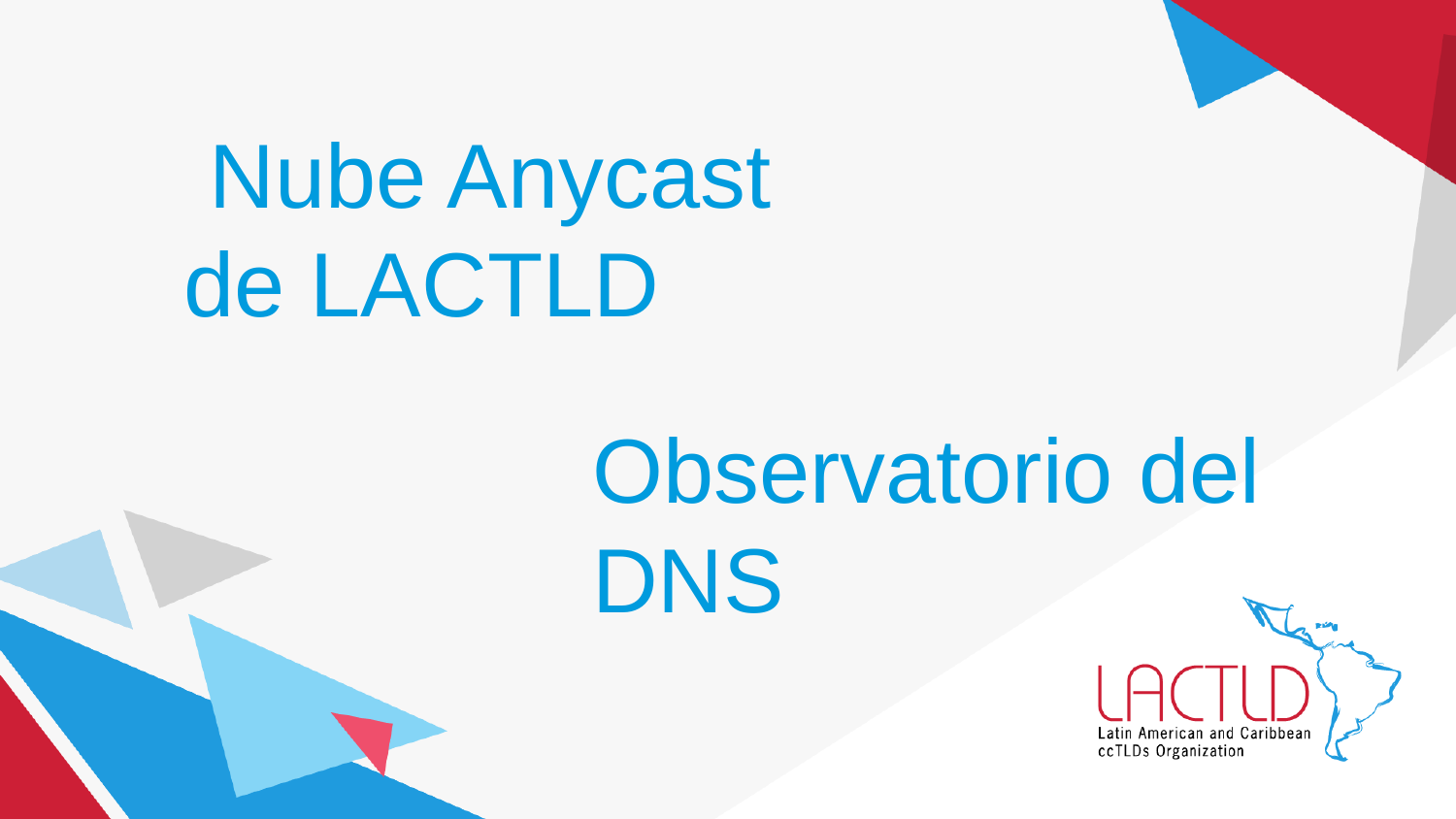

# Nube Anycast de LACTLD

Observatorio del DNS